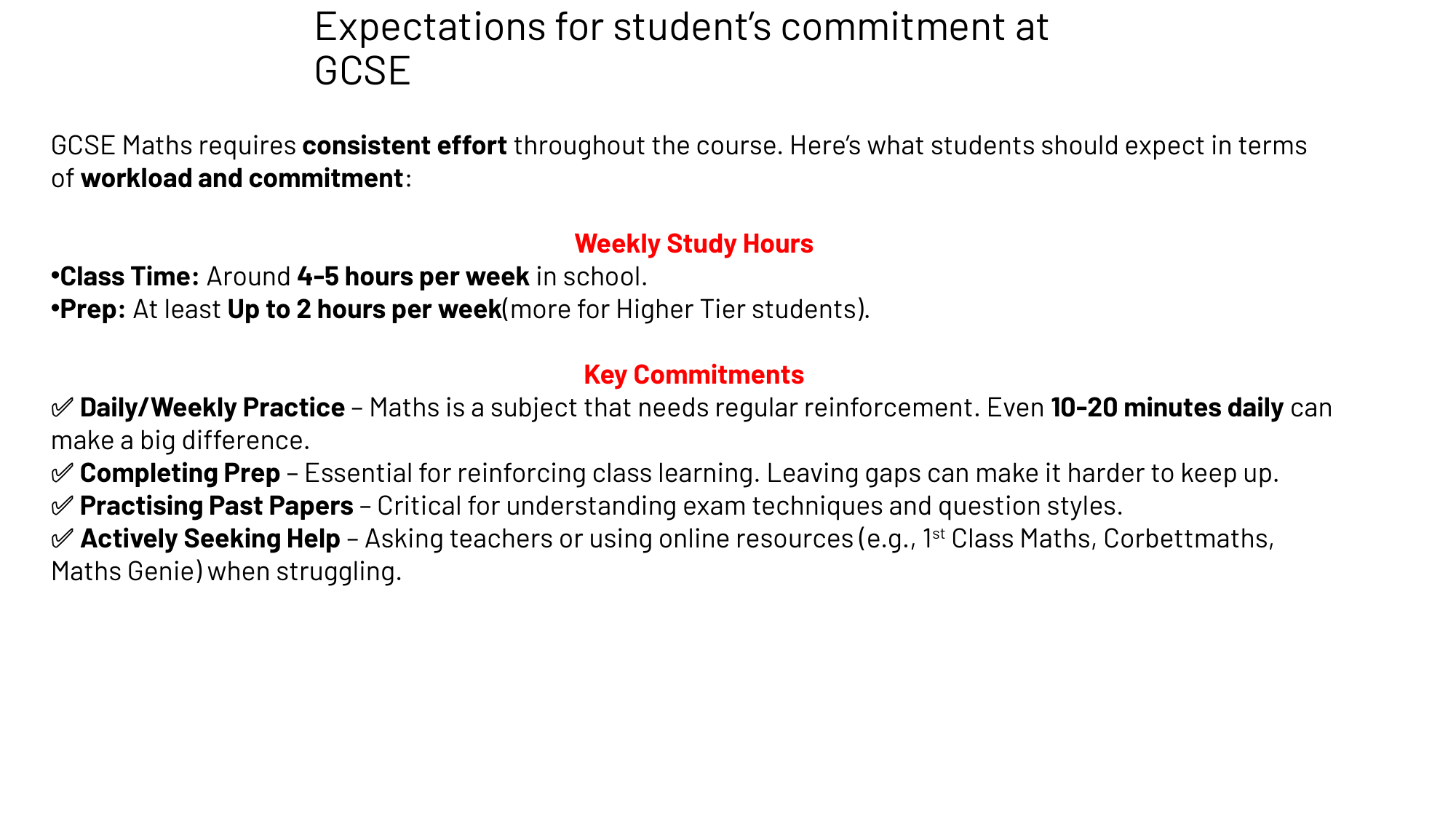

# Expectations for student’s commitment at GCSE
GCSE Maths requires consistent effort throughout the course. Here’s what students should expect in terms of workload and commitment:

Weekly Study Hours
Class Time: Around 4-5 hours per week in school.
Prep: At least Up to 2 hours per week(more for Higher Tier students).

Key Commitments
✅ Daily/Weekly Practice – Maths is a subject that needs regular reinforcement. Even 10-20 minutes daily can make a big difference.
✅ Completing Prep – Essential for reinforcing class learning. Leaving gaps can make it harder to keep up.
✅ Practising Past Papers – Critical for understanding exam techniques and question styles.
✅ Actively Seeking Help – Asking teachers or using online resources (e.g., 1st Class Maths, Corbettmaths, Maths Genie) when struggling.